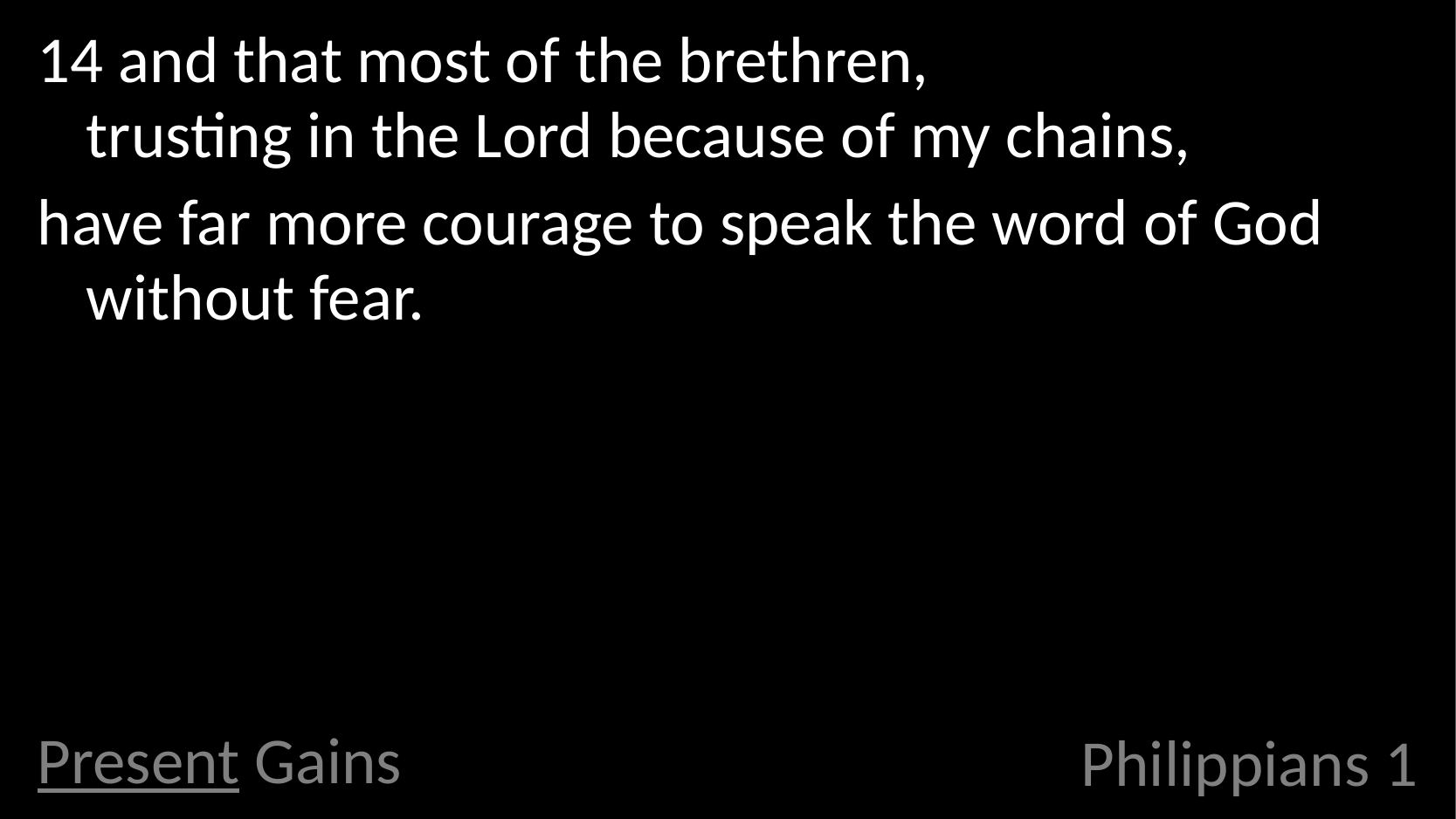

14 and that most of the brethren,
trusting in the Lord because of my chains,
have far more courage to speak the word of God without fear.
Present Gains
# Philippians 1